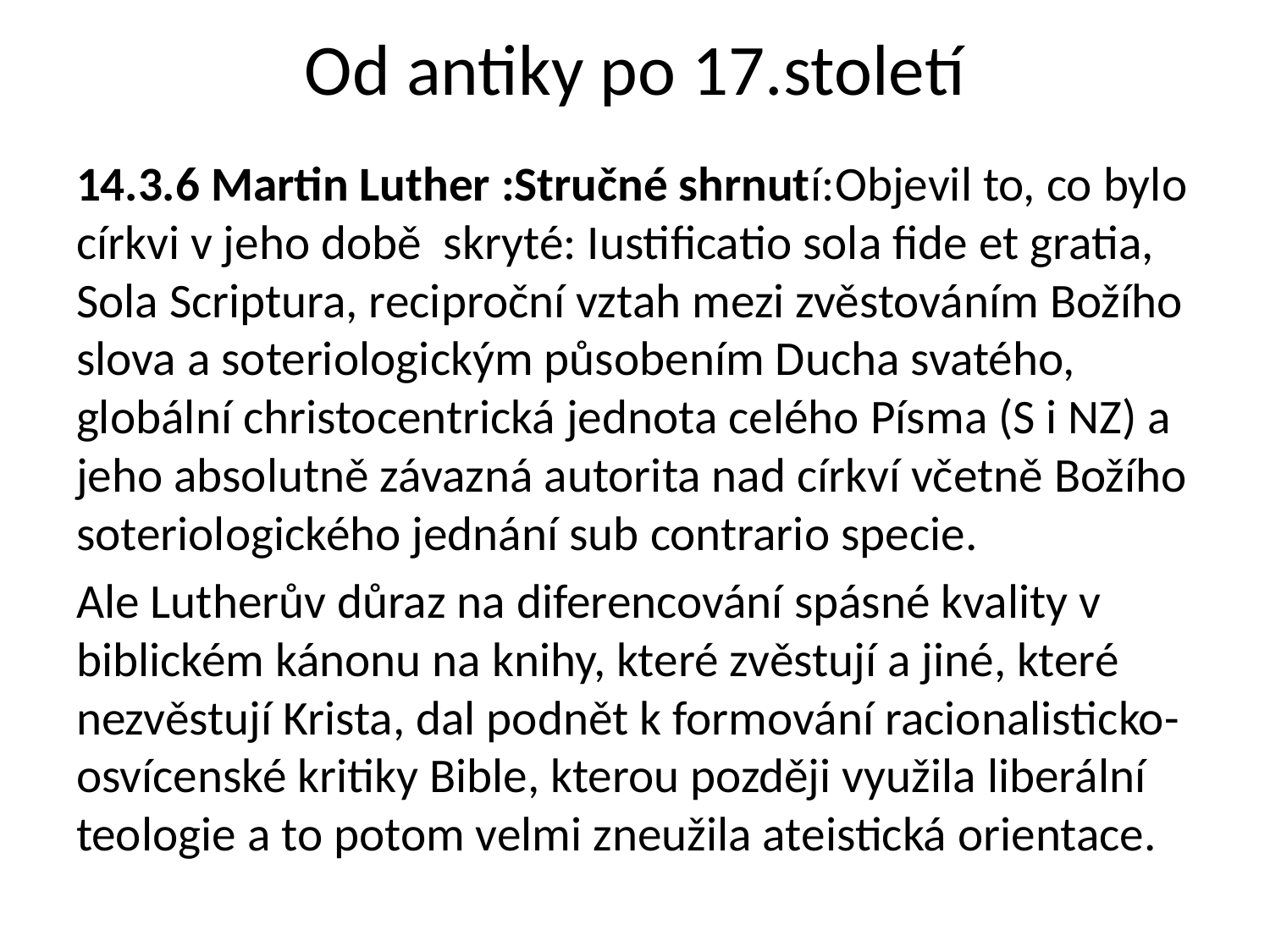

# Od antiky po 17.století
14.3.6 Martin Luther :Stručné shrnutí:Objevil to, co bylo církvi v jeho době  skryté: Iustificatio sola fide et gratia, Sola Scriptura, reciproční vztah mezi zvěstováním Božího slova a soteriologickým působením Ducha svatého, globální christocentrická jednota celého Písma (S i NZ) a jeho absolutně závazná autorita nad církví včetně Božího soteriologického jednání sub contrario specie.
Ale Lutherův důraz na diferencování spásné kvality v biblickém kánonu na knihy, které zvěstují a jiné, které nezvěstují Krista, dal podnět k formování racionalisticko-osvícenské kritiky Bible, kterou později využila liberální teologie a to potom velmi zneužila ateistická orientace.